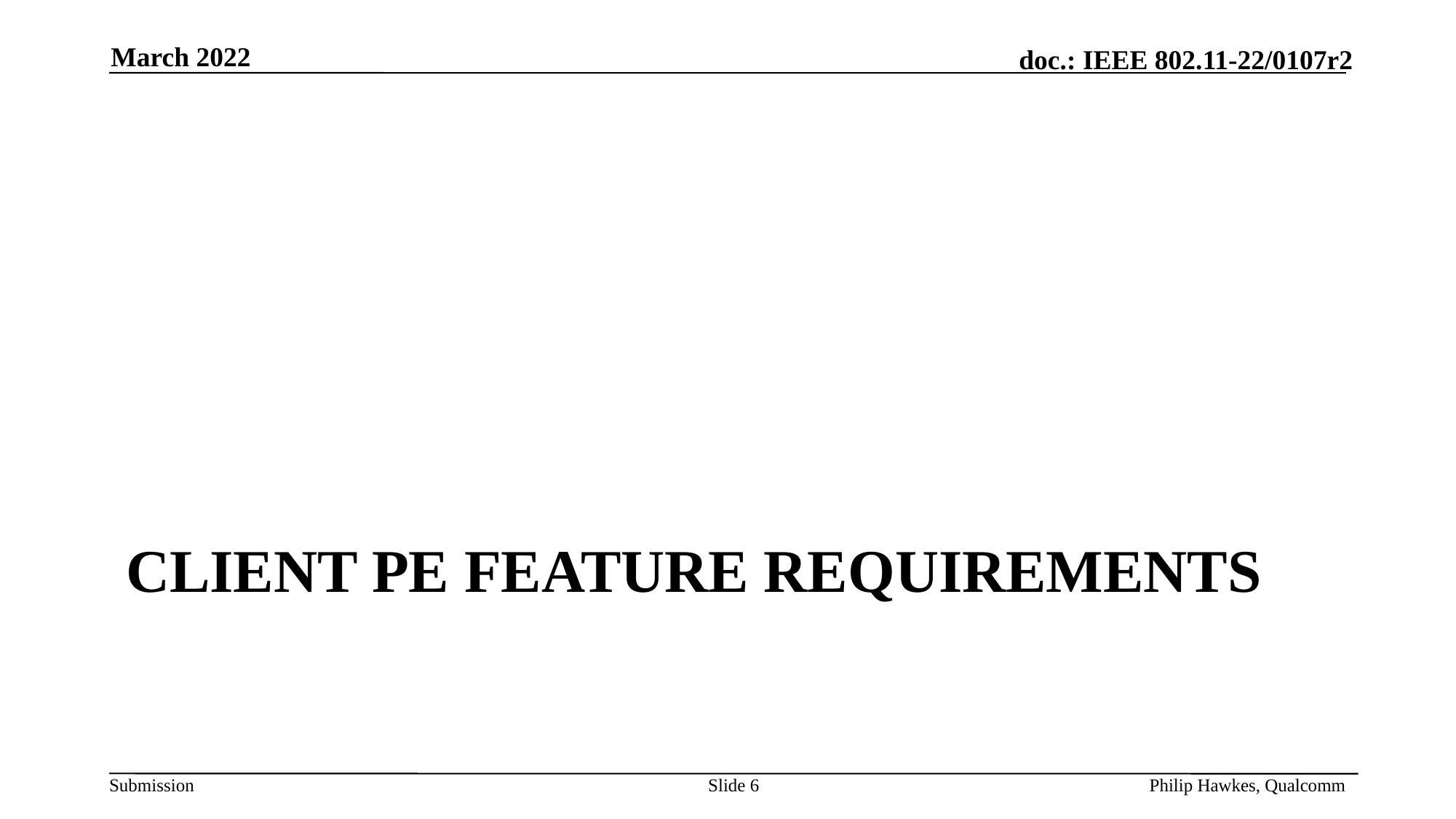

March 2022

# Client PE Feature Requirements
Philip Hawkes, Qualcomm
Slide 6